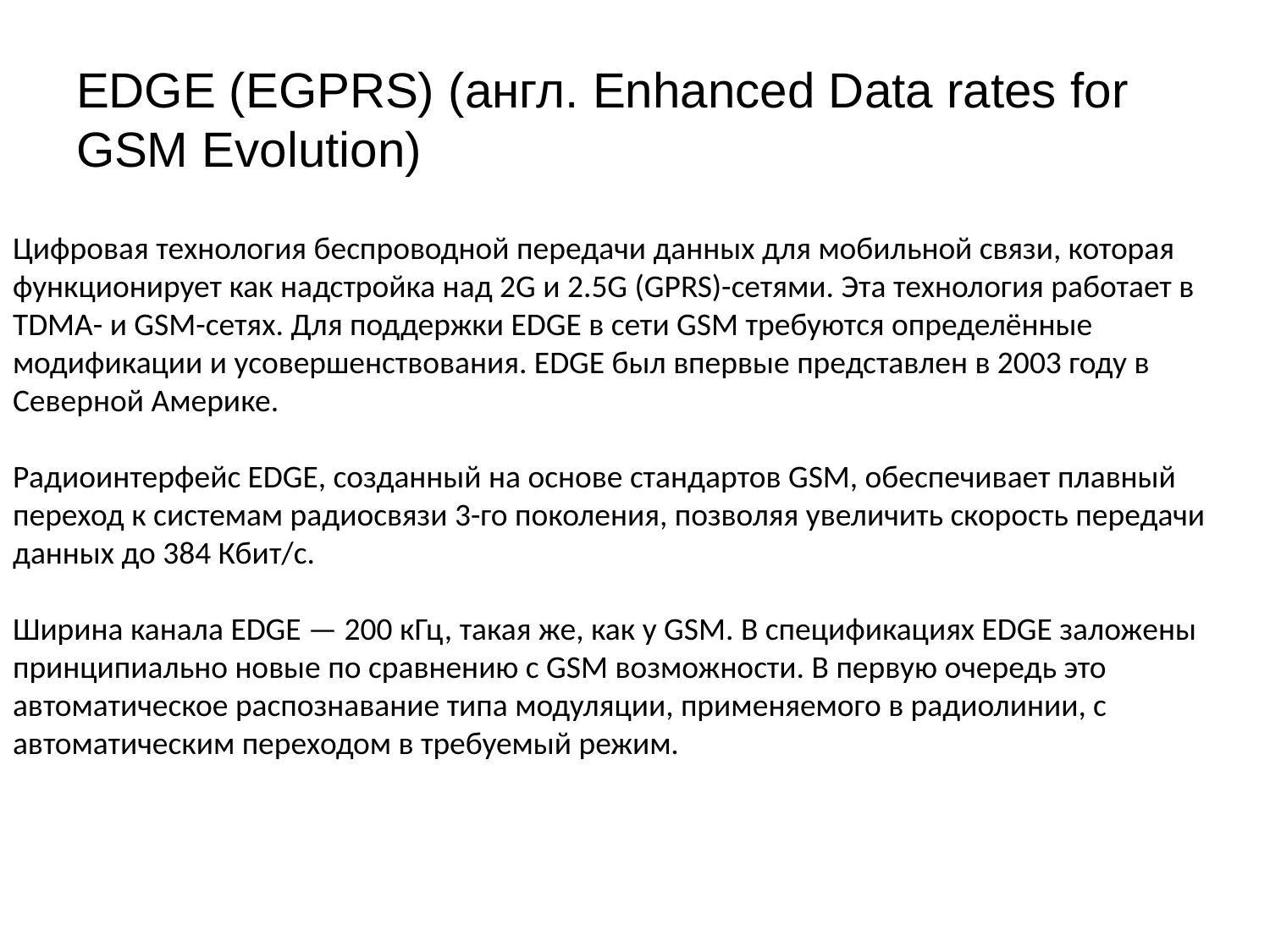

# EDGE (EGPRS) (англ. Enhanced Data rates for GSM Evolution)
Цифровая технология беспроводной передачи данных для мобильной связи, которая функционирует как надстройка над 2G и 2.5G (GPRS)-сетями. Эта технология работает в TDMA- и GSM-сетях. Для поддержки EDGE в сети GSM требуются определённые модификации и усовершенствования. EDGE был впервые представлен в 2003 году в Северной Америке.

Радиоинтерфейс EDGE, созданный на основе стандартов GSM, обеспечивает плавный переход к системам радиосвязи 3-го поколения, позволяя увеличить скорость передачи данных до 384 Кбит/с.

Ширина канала EDGE — 200 кГц, такая же, как у GSM. В спецификациях EDGE заложены принципиально новые по сравнению с GSM возможности. В первую очередь это автоматическое распознавание типа модуляции, применяемого в радиолинии, с автоматическим переходом в требуемый режим.